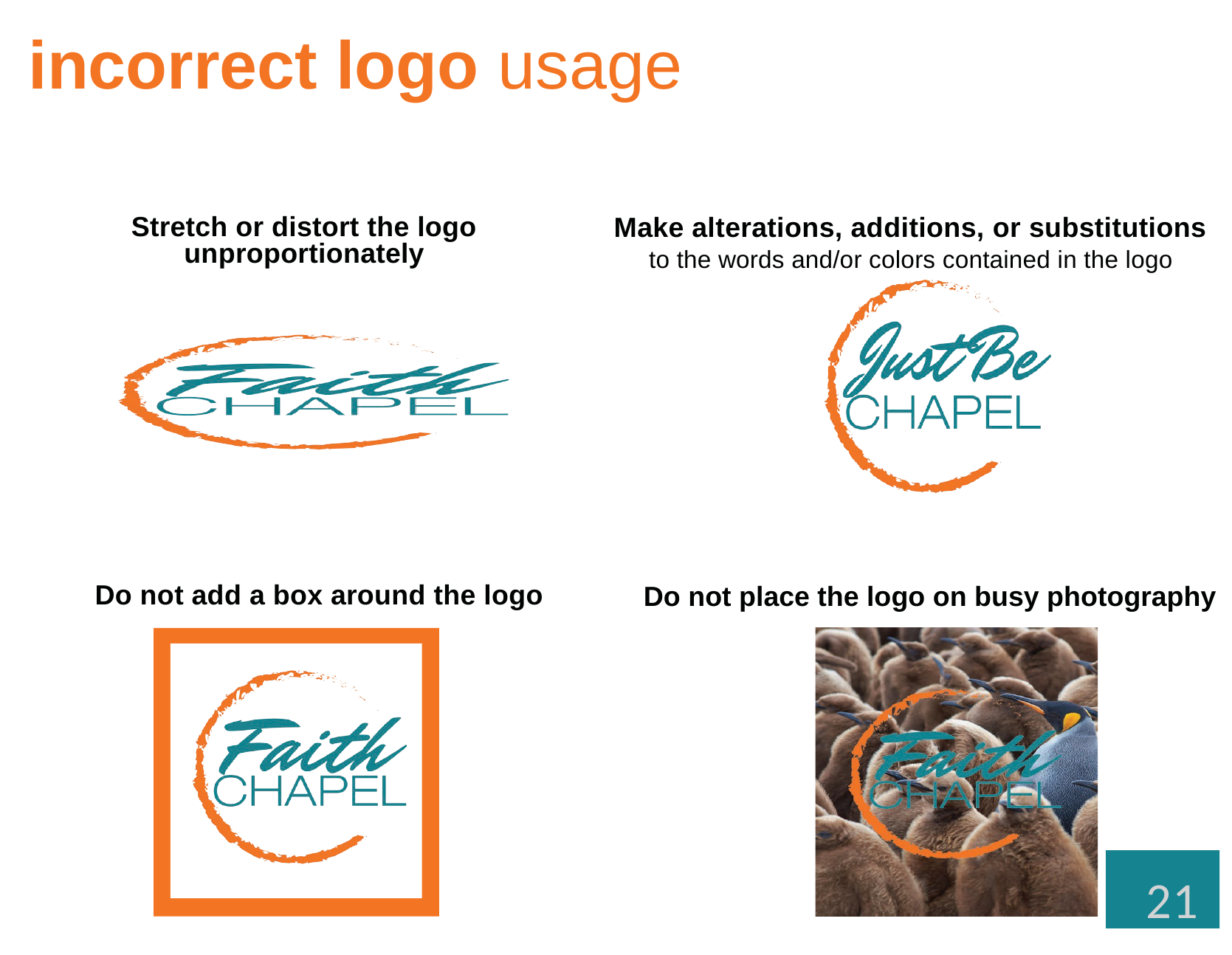

incorrect logo usage
Make alterations, additions, or substitutions
to the words and/or colors contained in the logo
Stretch or distort the logo unproportionately

Do not add a box around the logo
Do not place the logo on busy photography

21